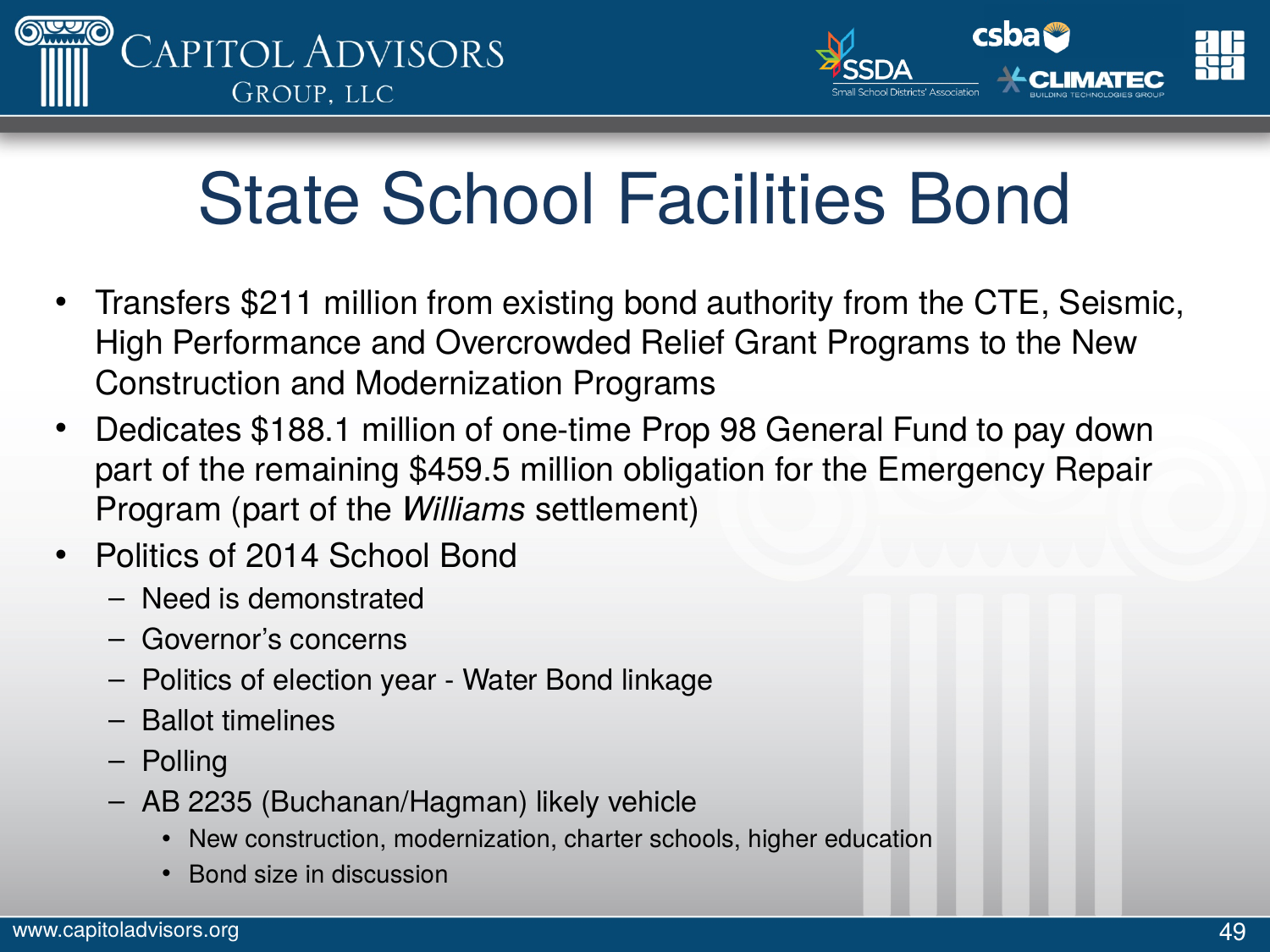

# State School Facilities Bond
Transfers $211 million from existing bond authority from the CTE, Seismic, High Performance and Overcrowded Relief Grant Programs to the New Construction and Modernization Programs
Dedicates $188.1 million of one-time Prop 98 General Fund to pay down part of the remaining $459.5 million obligation for the Emergency Repair Program (part of the Williams settlement)
Politics of 2014 School Bond
Need is demonstrated
Governor’s concerns
Politics of election year - Water Bond linkage
Ballot timelines
Polling
AB 2235 (Buchanan/Hagman) likely vehicle
New construction, modernization, charter schools, higher education
Bond size in discussion

www.capitoladvisors.org

49